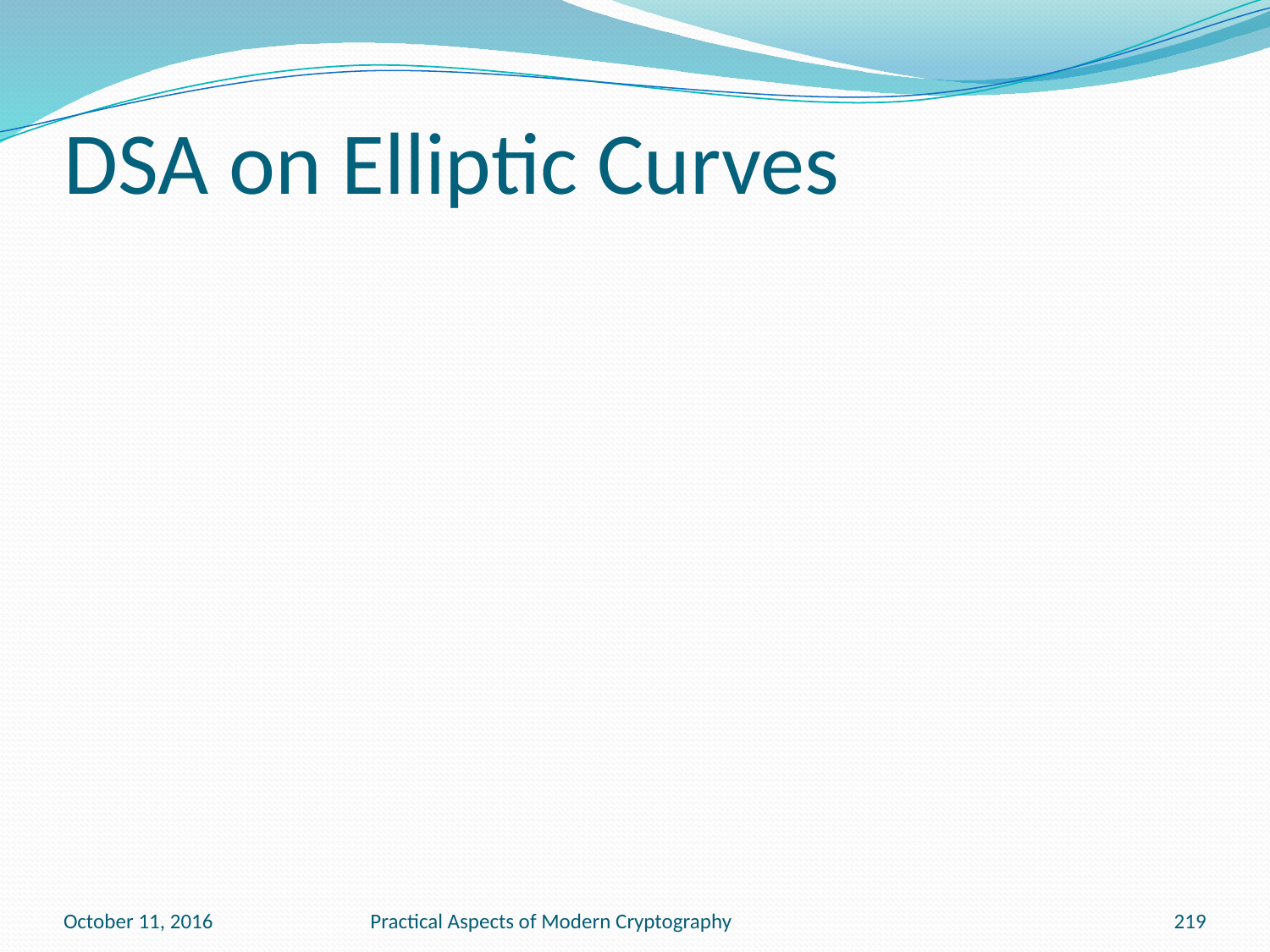

# DSA on Elliptic Curves
October 11, 2016
Practical Aspects of Modern Cryptography
219